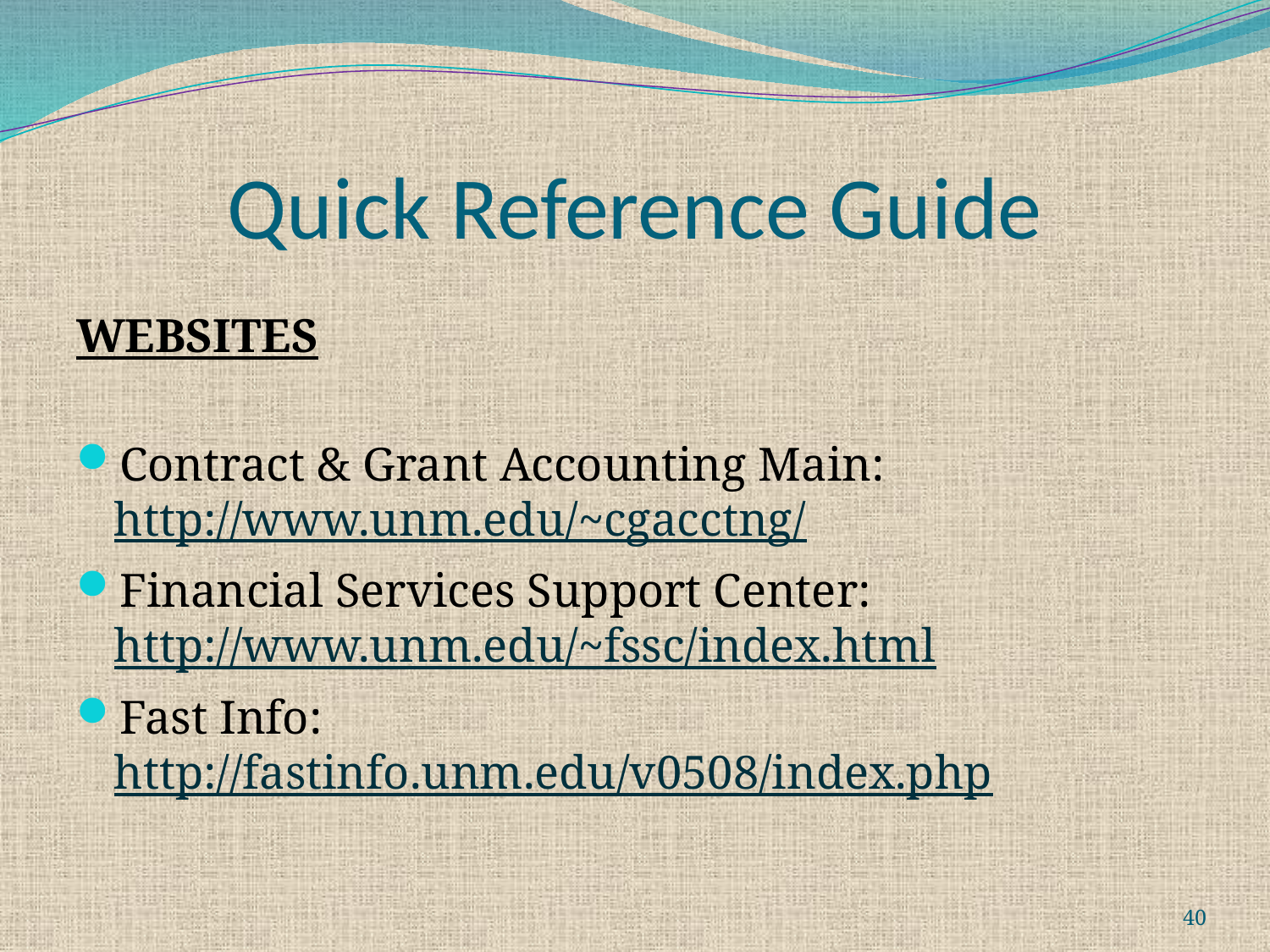

# Quick Reference Guide
Websites

Contract & Grant Accounting Main:  http://www.unm.edu/~cgacctng/
Financial Services Support Center:  http://www.unm.edu/~fssc/index.html
Fast Info:  http://fastinfo.unm.edu/v0508/index.php
40